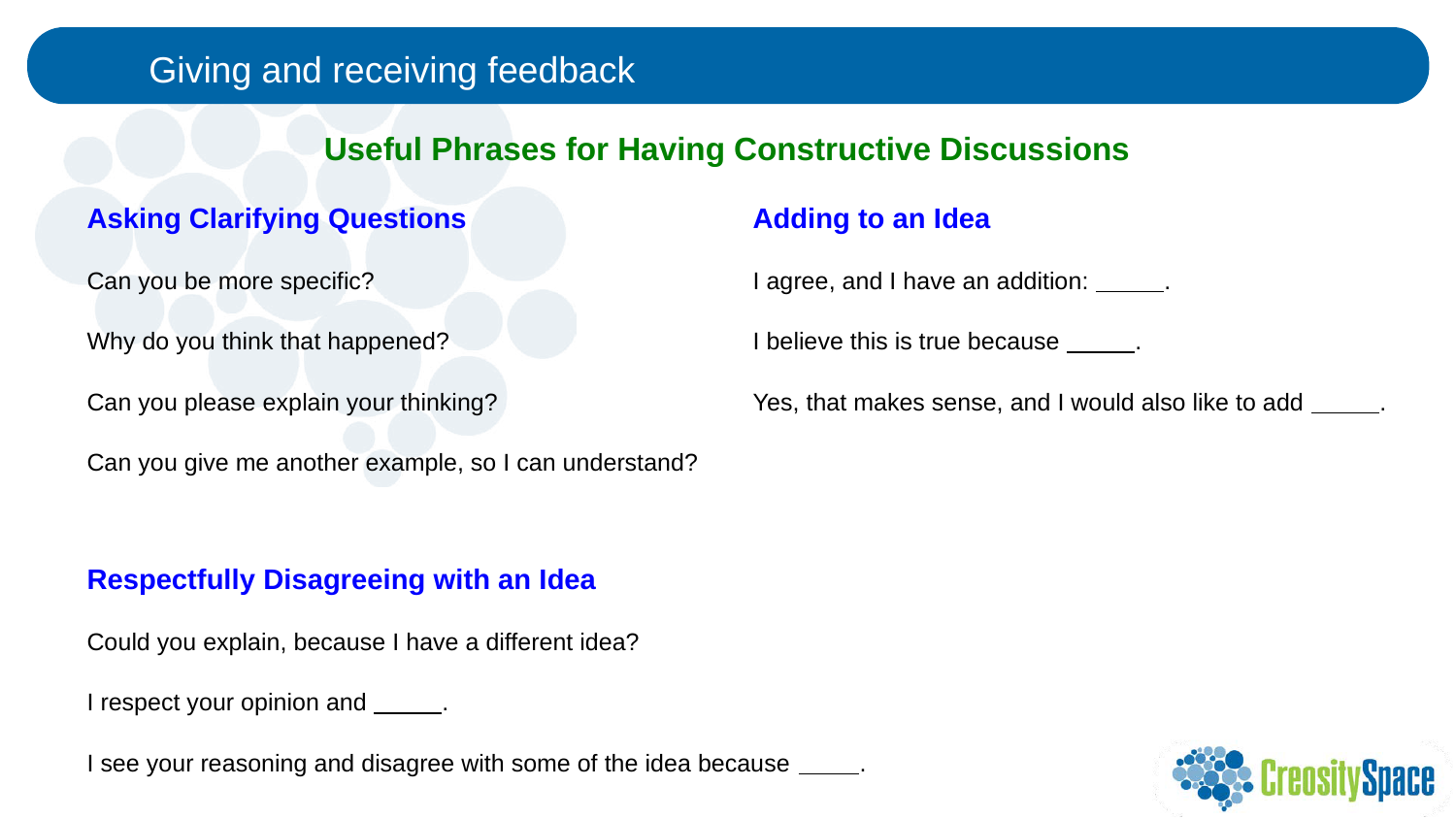

# Giving and receiving feedback
Useful Phrases for Having Constructive Discussions
Asking Clarifying Questions
Can you be more specific?
Why do you think that happened?
Can you please explain your thinking?
Can you give me another example, so I can understand?
Adding to an Idea
I agree, and I have an addition:           .
I believe this is true because           .
Yes, that makes sense, and I would also like to add           .
Respectfully Disagreeing with an Idea
Could you explain, because I have a different idea?
I respect your opinion and           .
I see your reasoning and disagree with some of the idea because          .